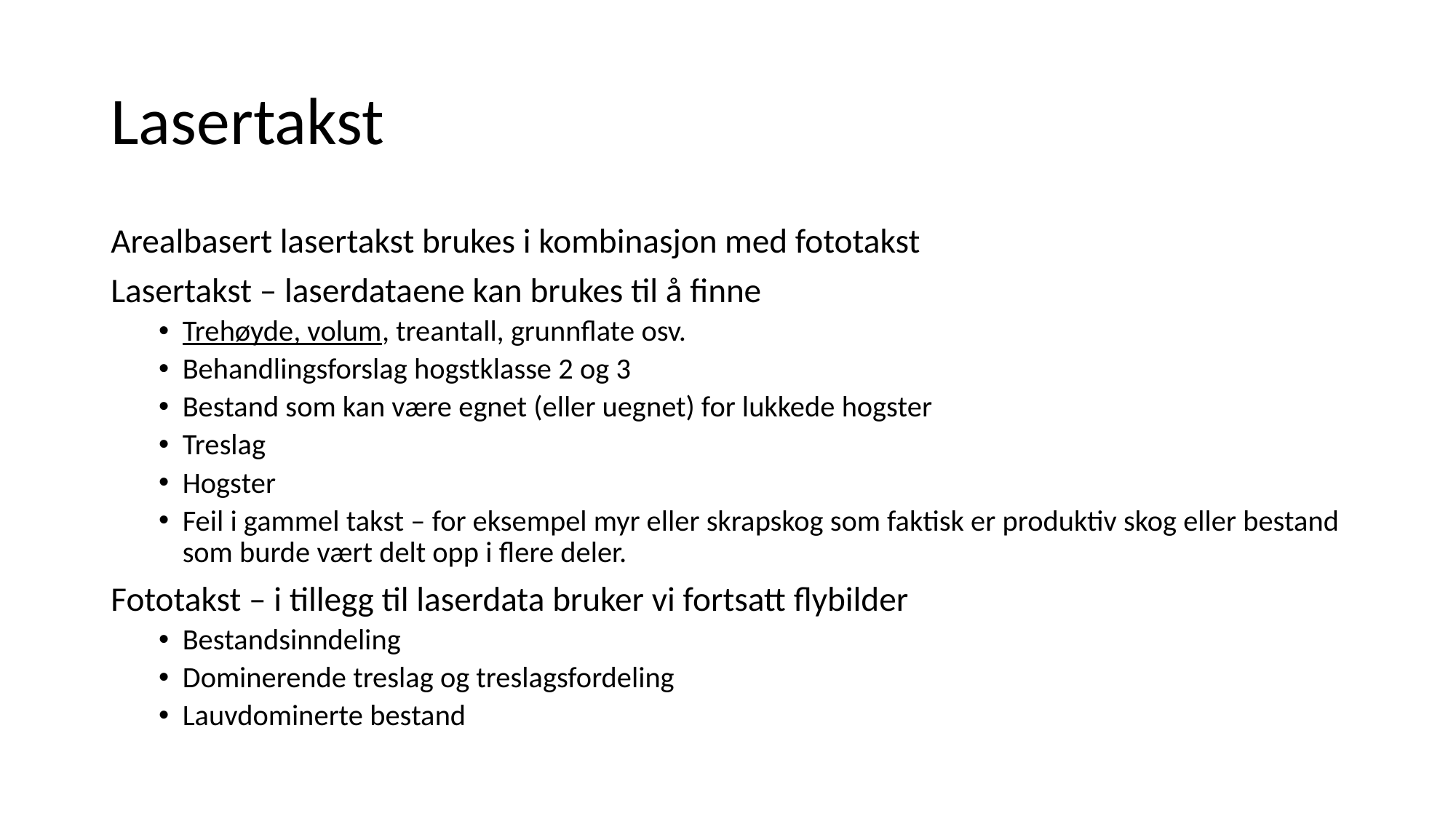

# Lasertakst
Arealbasert lasertakst brukes i kombinasjon med fototakst
Lasertakst – laserdataene kan brukes til å finne
Trehøyde, volum, treantall, grunnflate osv.
Behandlingsforslag hogstklasse 2 og 3
Bestand som kan være egnet (eller uegnet) for lukkede hogster
Treslag
Hogster
Feil i gammel takst – for eksempel myr eller skrapskog som faktisk er produktiv skog eller bestand som burde vært delt opp i flere deler.
Fototakst – i tillegg til laserdata bruker vi fortsatt flybilder
Bestandsinndeling
Dominerende treslag og treslagsfordeling
Lauvdominerte bestand